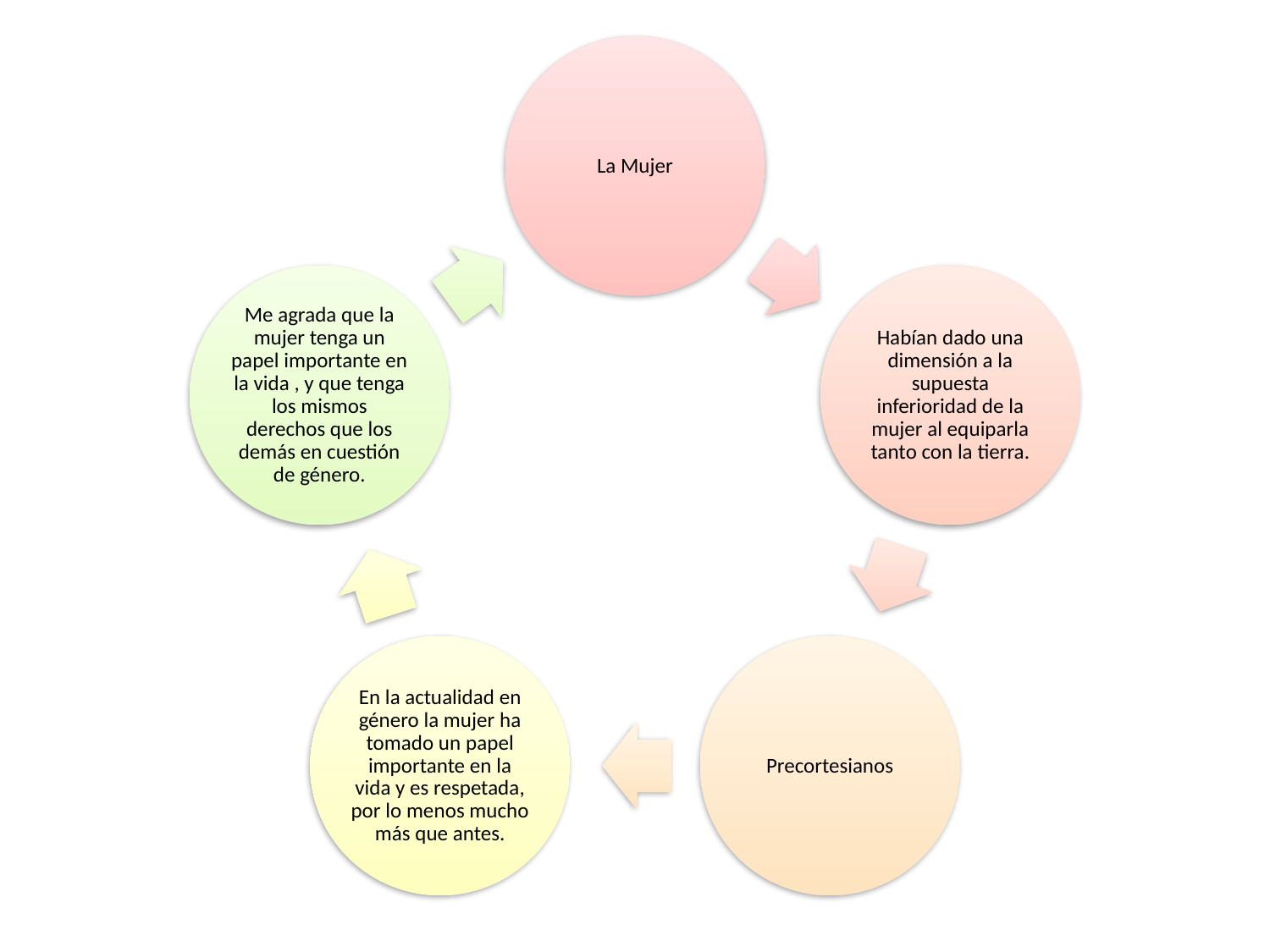

La Mujer

Habían dado una dimensión a la supuesta inferioridad de la mujer al equiparla tanto con la tierra.

Precortesianos

En la actualidad en género la mujer ha tomado un papel importante en la vida y es respetada, por lo menos mucho más que antes.

Me agrada que la mujer tenga un papel importante en la vida , y que tenga los mismos derechos que los demás en cuestión de género.